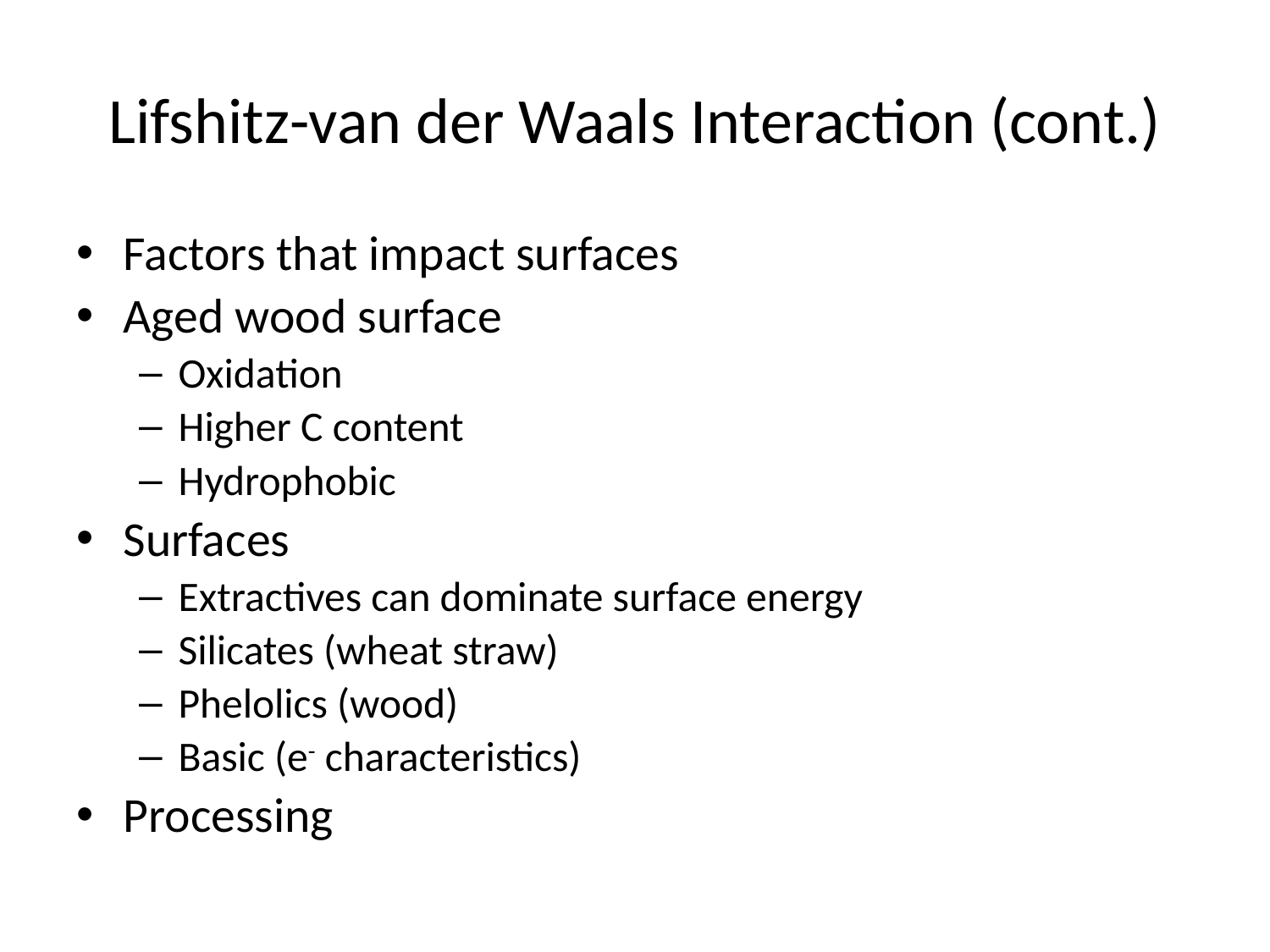

# Lifshitz-van der Waals Interaction (cont.)
Factors that impact surfaces
Aged wood surface
Oxidation
Higher C content
Hydrophobic
Surfaces
Extractives can dominate surface energy
Silicates (wheat straw)
Phelolics (wood)
Basic (e- characteristics)
Processing